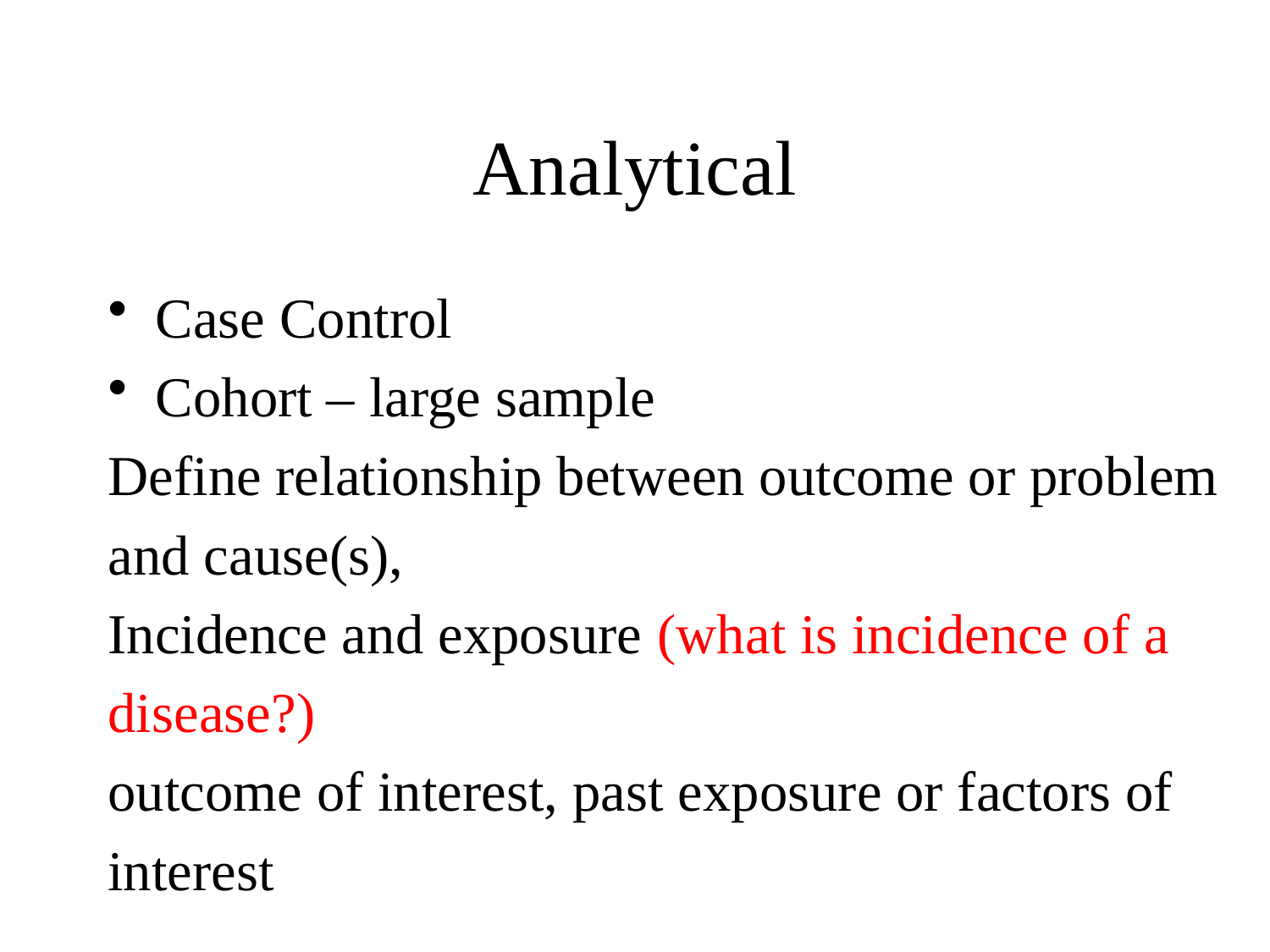

# Analytical
Case Control
Cohort – large sample
Define relationship between outcome or problem
and cause(s),
Incidence and exposure (what is incidence of a
disease?)
outcome of interest, past exposure or factors of
interest